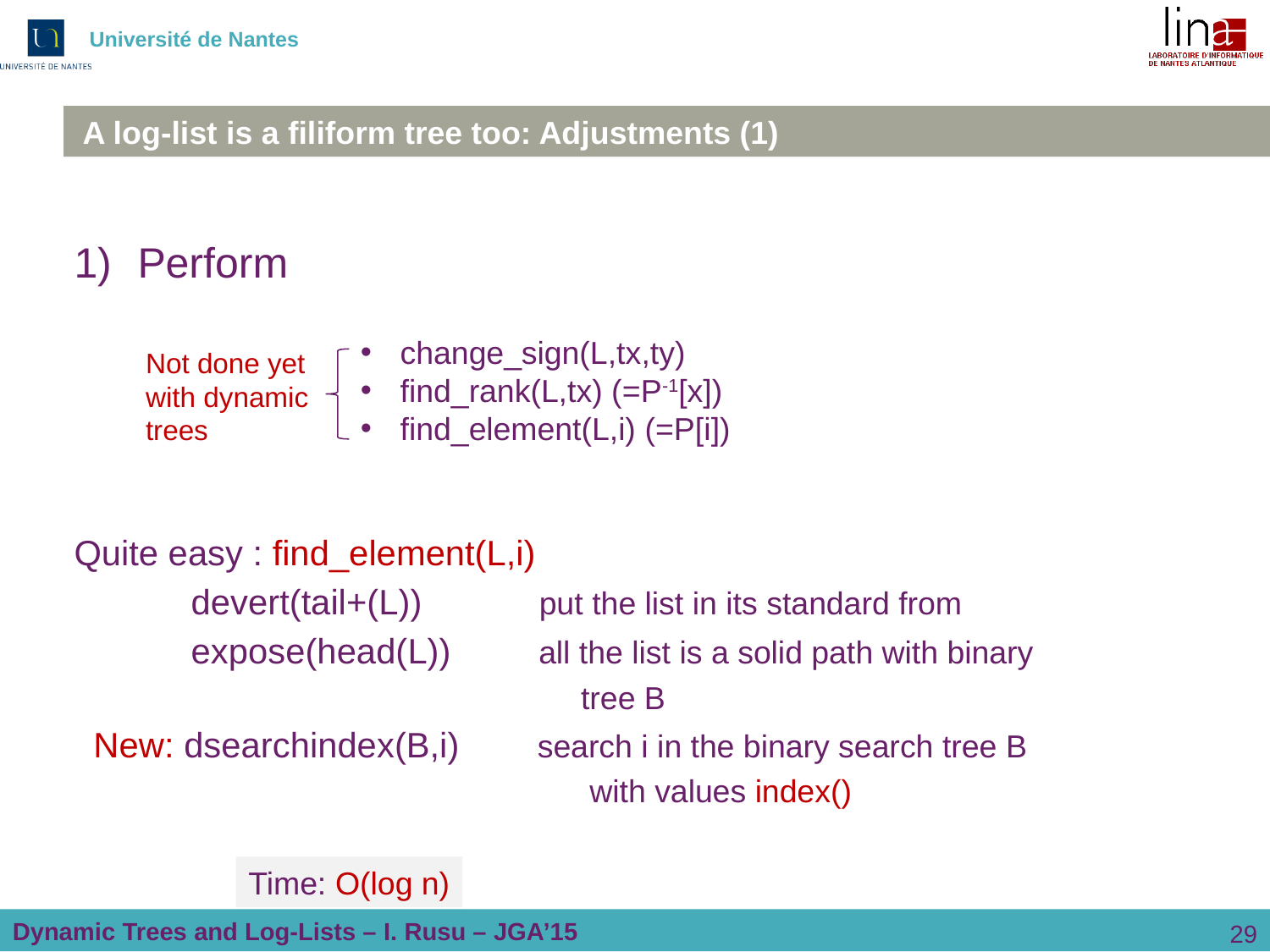

# A log-list is a filiform tree too: Adjustments (1)

Perform

Quite easy : find_element(L,i)
            devert(tail+(L))            put the list in its standard from
            expose(head(L))         all the list is a solid path with binary
                                                         tree B
  New: dsearchindex(B,i)        search i in the binary search tree B
                                                          with values index()
change_sign(L,tx,ty)
find_rank(L,tx) (=P-1[x])
find_element(L,i) (=P[i])
Not done yet
with dynamic
trees

Time: O(log n)